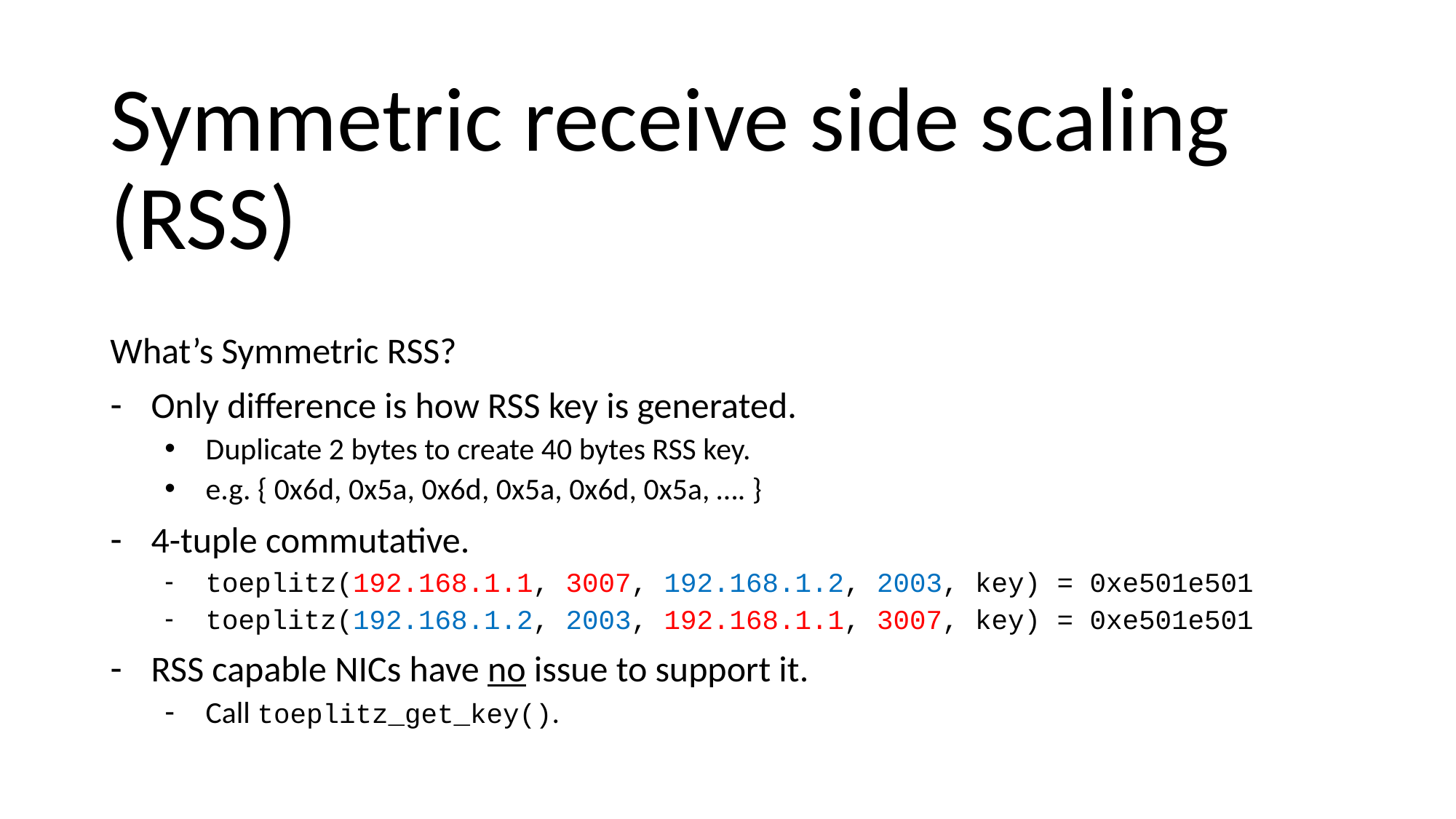

# Symmetric receive side scaling (RSS)
What’s Symmetric RSS?
Only difference is how RSS key is generated.
Duplicate 2 bytes to create 40 bytes RSS key.
e.g. { 0x6d, 0x5a, 0x6d, 0x5a, 0x6d, 0x5a, …. }
4-tuple commutative.
toeplitz(192.168.1.1, 3007, 192.168.1.2, 2003, key) = 0xe501e501
toeplitz(192.168.1.2, 2003, 192.168.1.1, 3007, key) = 0xe501e501
RSS capable NICs have no issue to support it.
Call toeplitz_get_key().